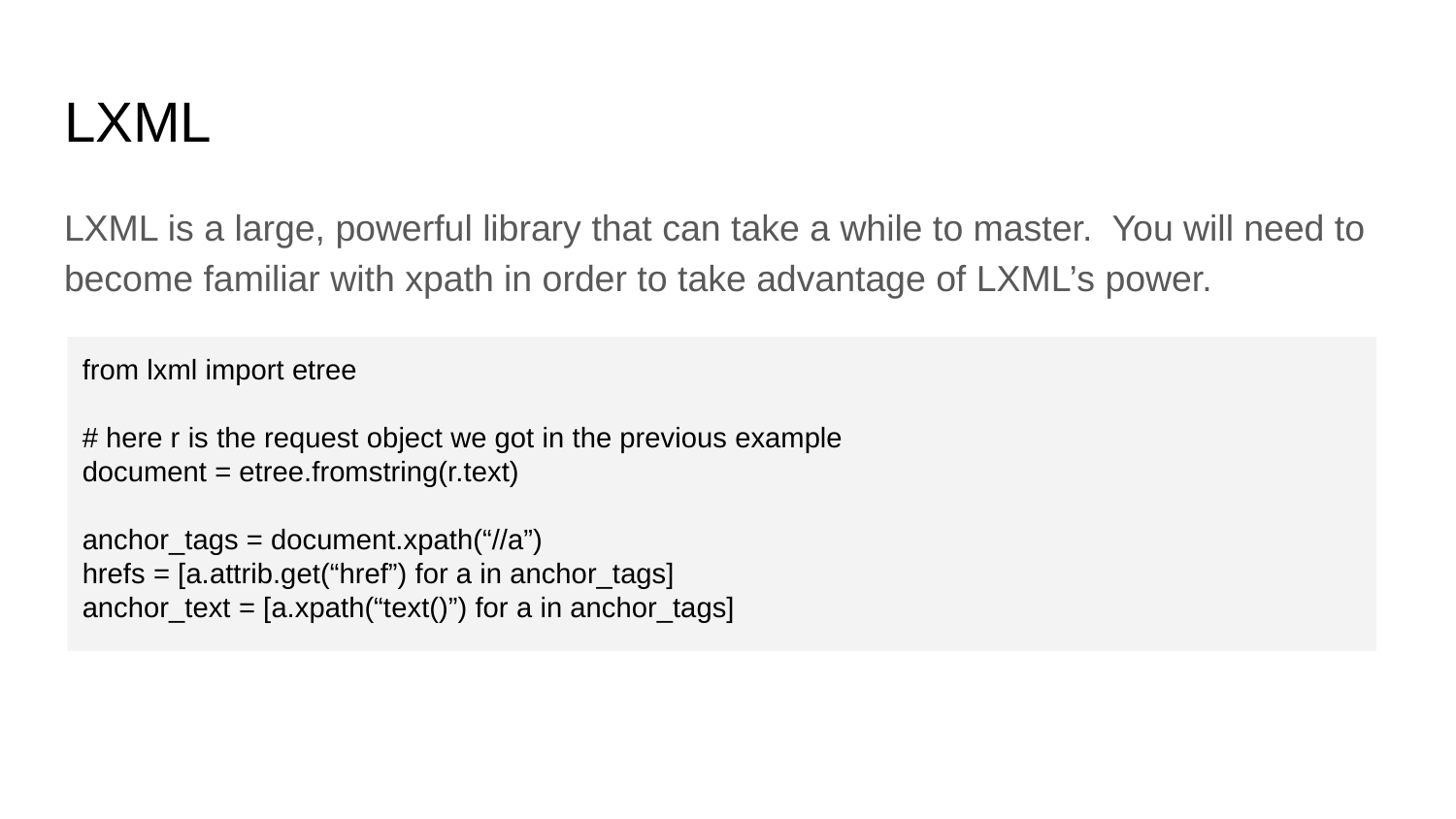

# LXML
LXML is a large, powerful library that can take a while to master.  You will need to become familiar with xpath in order to take advantage of LXML’s power.

from lxml import etree

# here r is the request object we got in the previous example
document = etree.fromstring(r.text)

anchor_tags = document.xpath(“//a”)
hrefs = [a.attrib.get(“href”) for a in anchor_tags]
anchor_text = [a.xpath(“text()”) for a in anchor_tags]